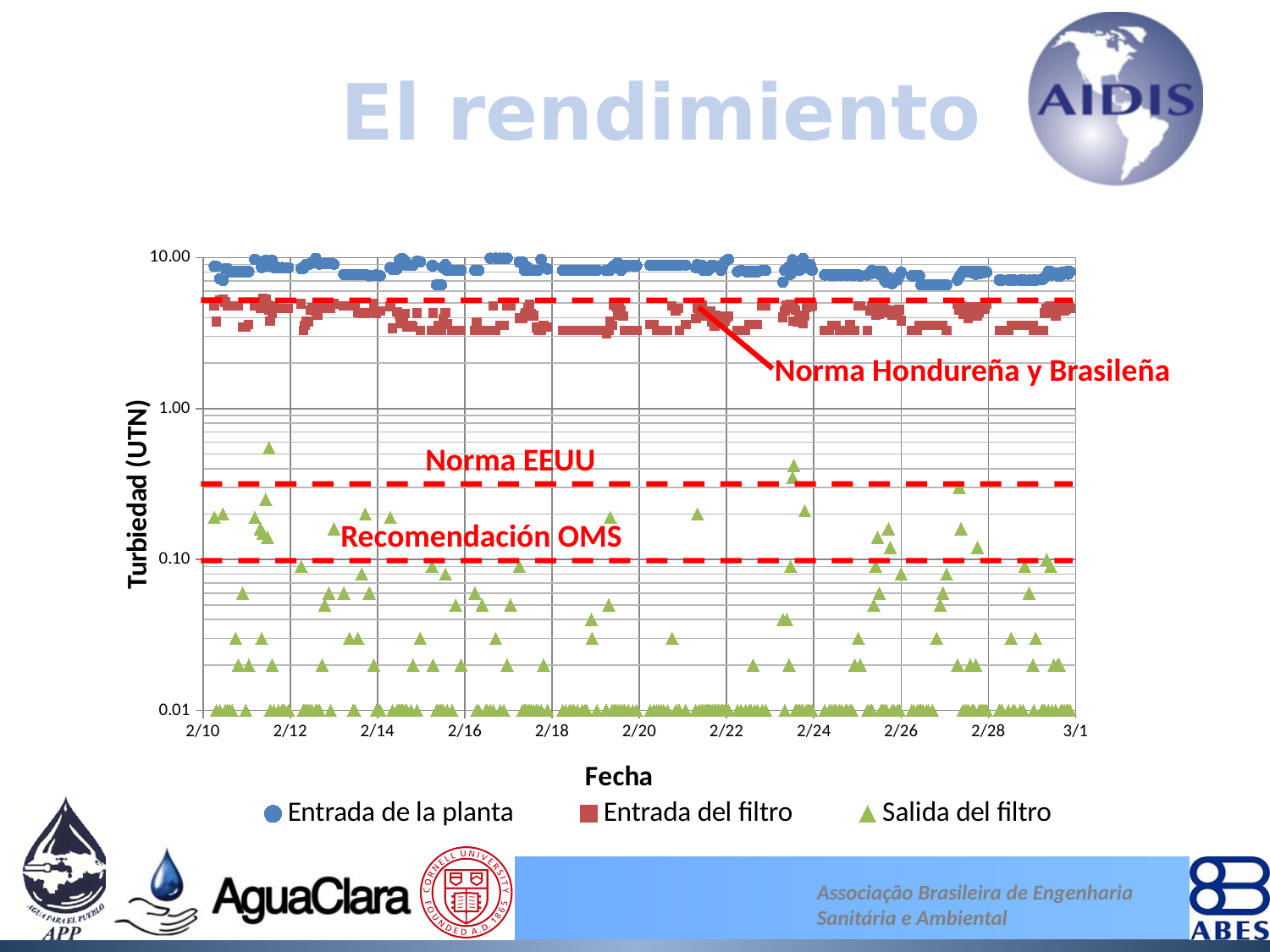

# El rendimiento

### Chart

| Category |  |  |  |
|---|---|---|---|

Norma Hondureña y Brasileña
Norma EEUU

Recomendación OMS